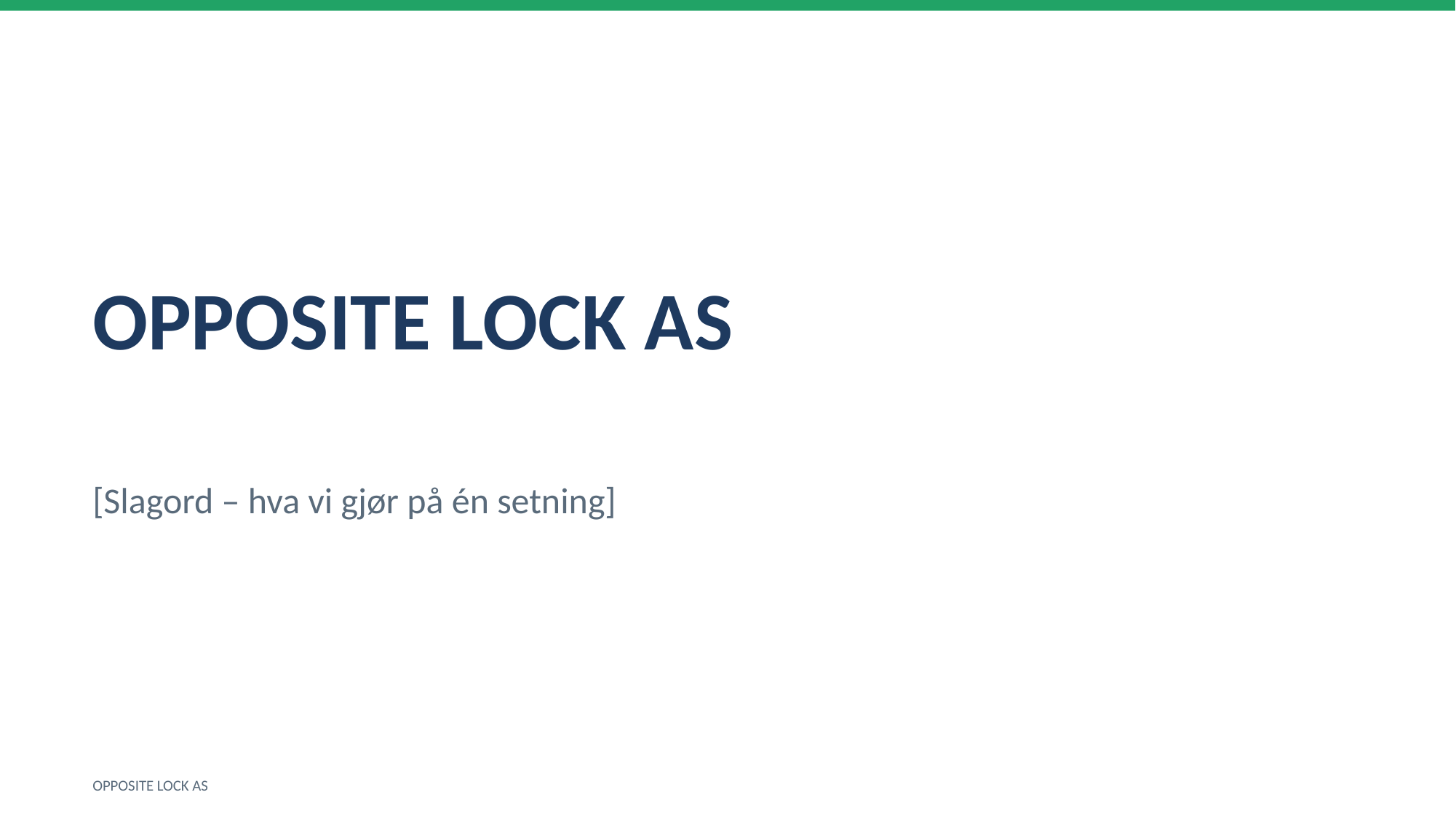

OPPOSITE LOCK AS
[Slagord – hva vi gjør på én setning]
OPPOSITE LOCK AS